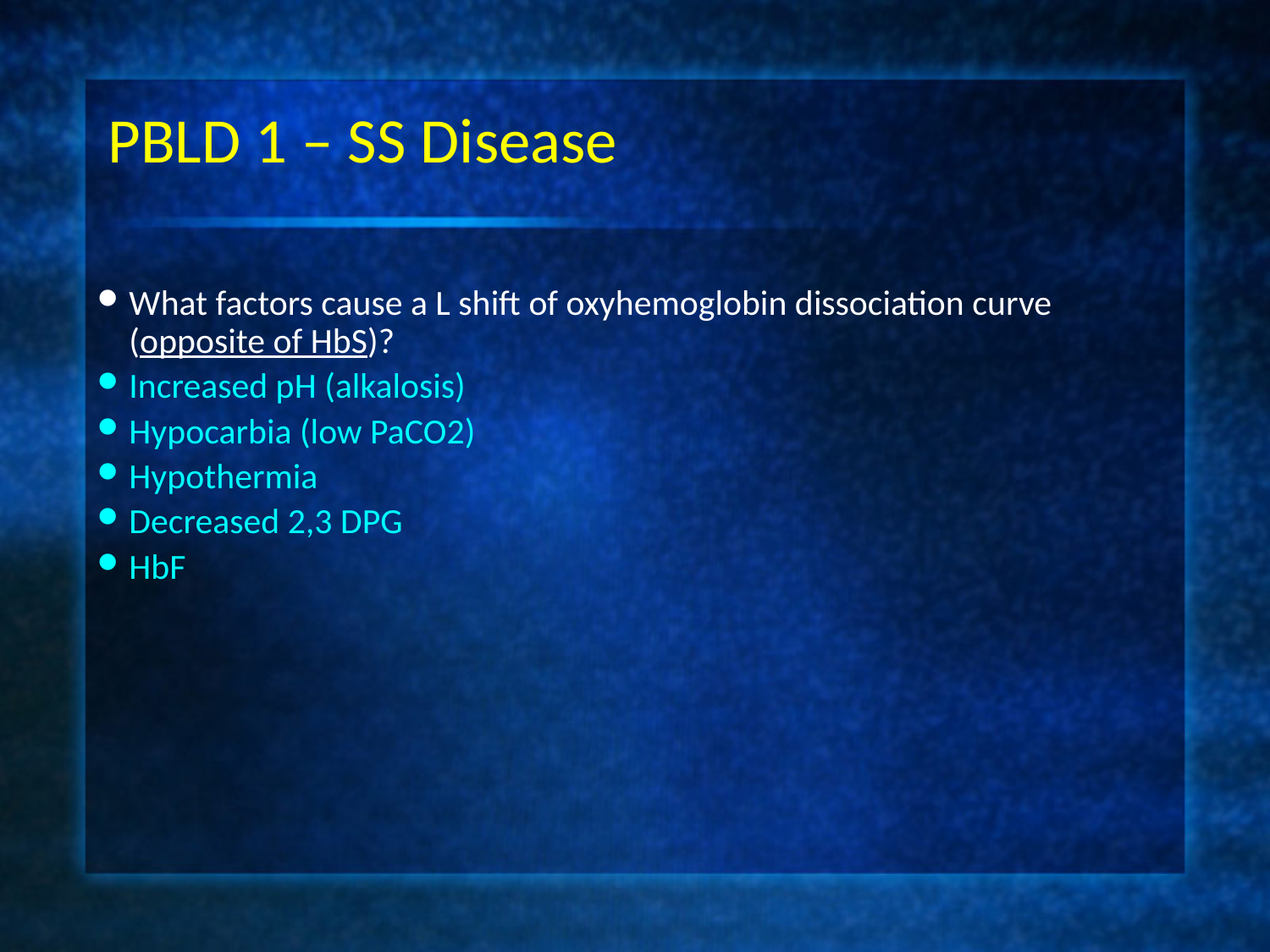

# PBLD 1 – SS Disease

What factors cause a L shift of oxyhemoglobin dissociation curve            (opposite of HbS)?
Increased pH (alkalosis)
Hypocarbia (low PaCO2)
Hypothermia
Decreased 2,3 DPG
HbF